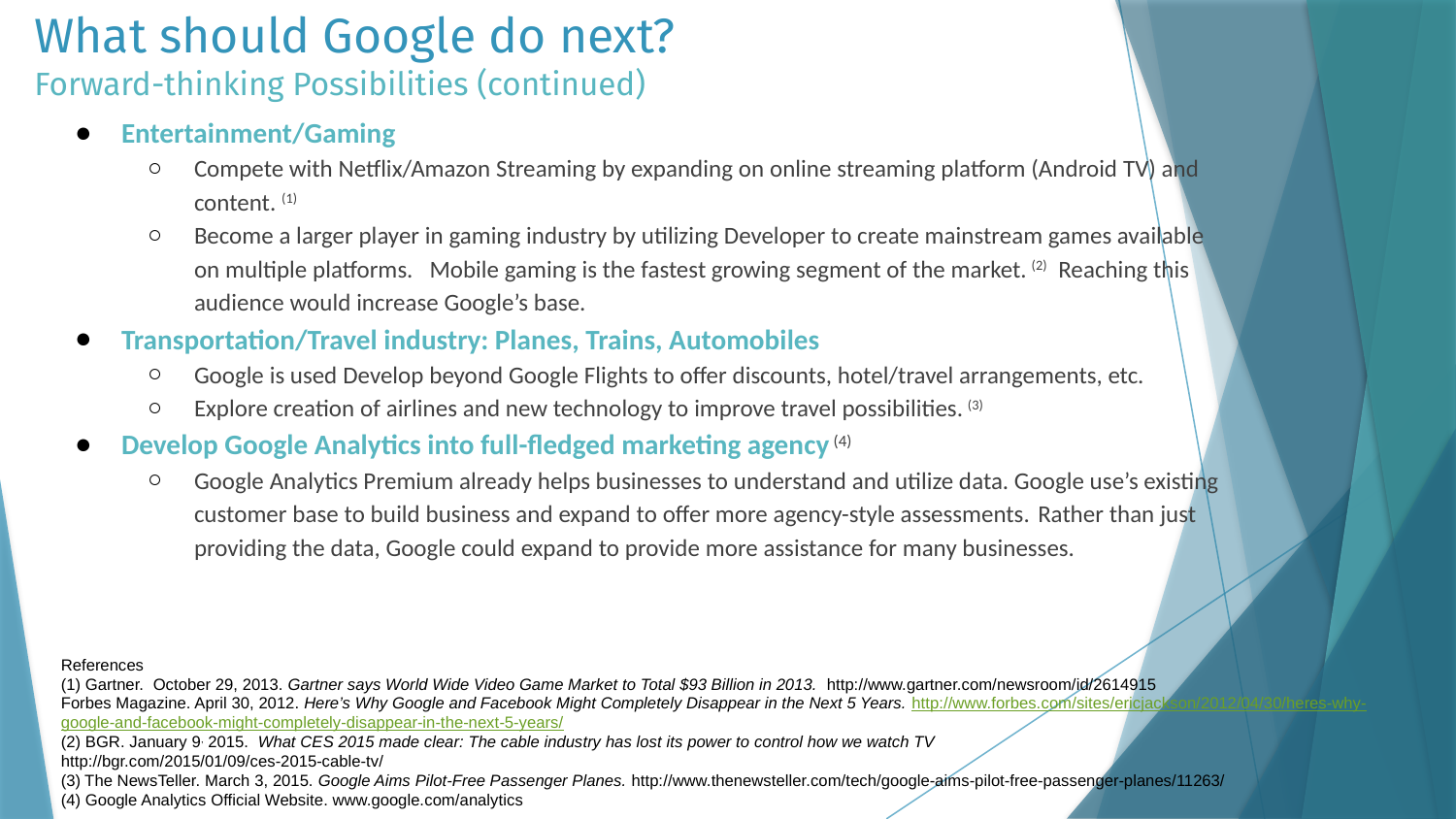

# What should Google do next? Forward-thinking Possibilities (continued)
Entertainment/Gaming
Compete with Netflix/Amazon Streaming by expanding on online streaming platform (Android TV) and content. (1)
Become a larger player in gaming industry by utilizing Developer to create mainstream games available on multiple platforms.   Mobile gaming is the fastest growing segment of the market. (2)  Reaching this audience would increase Google’s base.
Transportation/Travel industry: Planes, Trains, Automobiles
Google is used Develop beyond Google Flights to offer discounts, hotel/travel arrangements, etc.
Explore creation of airlines and new technology to improve travel possibilities. (3)
Develop Google Analytics into full-fledged marketing agency (4)
Google Analytics Premium already helps businesses to understand and utilize data. Google use’s existing customer base to build business and expand to offer more agency-style assessments. Rather than just providing the data, Google could expand to provide more assistance for many businesses.

References
(1) Gartner.  October 29, 2013. Gartner says World Wide Video Game Market to Total $93 Billion in 2013.  http://www.gartner.com/newsroom/id/2614915
Forbes Magazine. April 30, 2012. Here’s Why Google and Facebook Might Completely Disappear in the Next 5 Years. http://www.forbes.com/sites/ericjackson/2012/04/30/heres-why-google-and-facebook-might-completely-disappear-in-the-next-5-years/
(2) BGR. January 9, 2015.  What CES 2015 made clear: The cable industry has lost its power to control how we watch TV
http://bgr.com/2015/01/09/ces-2015-cable-tv/
(3) The NewsTeller. March 3, 2015. Google Aims Pilot-Free Passenger Planes. http://www.thenewsteller.com/tech/google-aims-pilot-free-passenger-planes/11263/
(4) Google Analytics Official Website. www.google.com/analytics